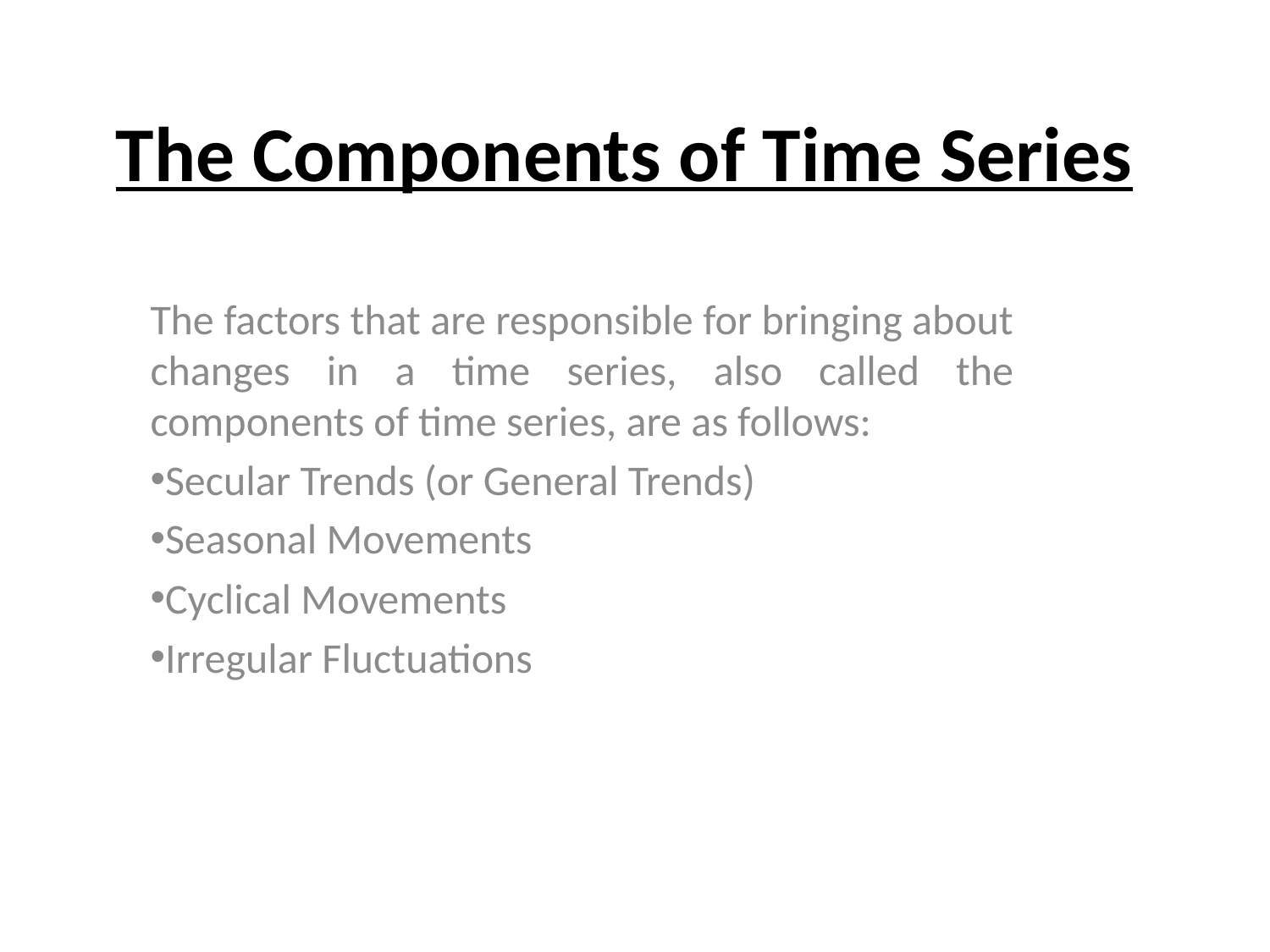

# The Components of Time Series
The factors that are responsible for bringing about changes in a time series, also called the components of time series, are as follows:
Secular Trends (or General Trends)
Seasonal Movements
Cyclical Movements
Irregular Fluctuations